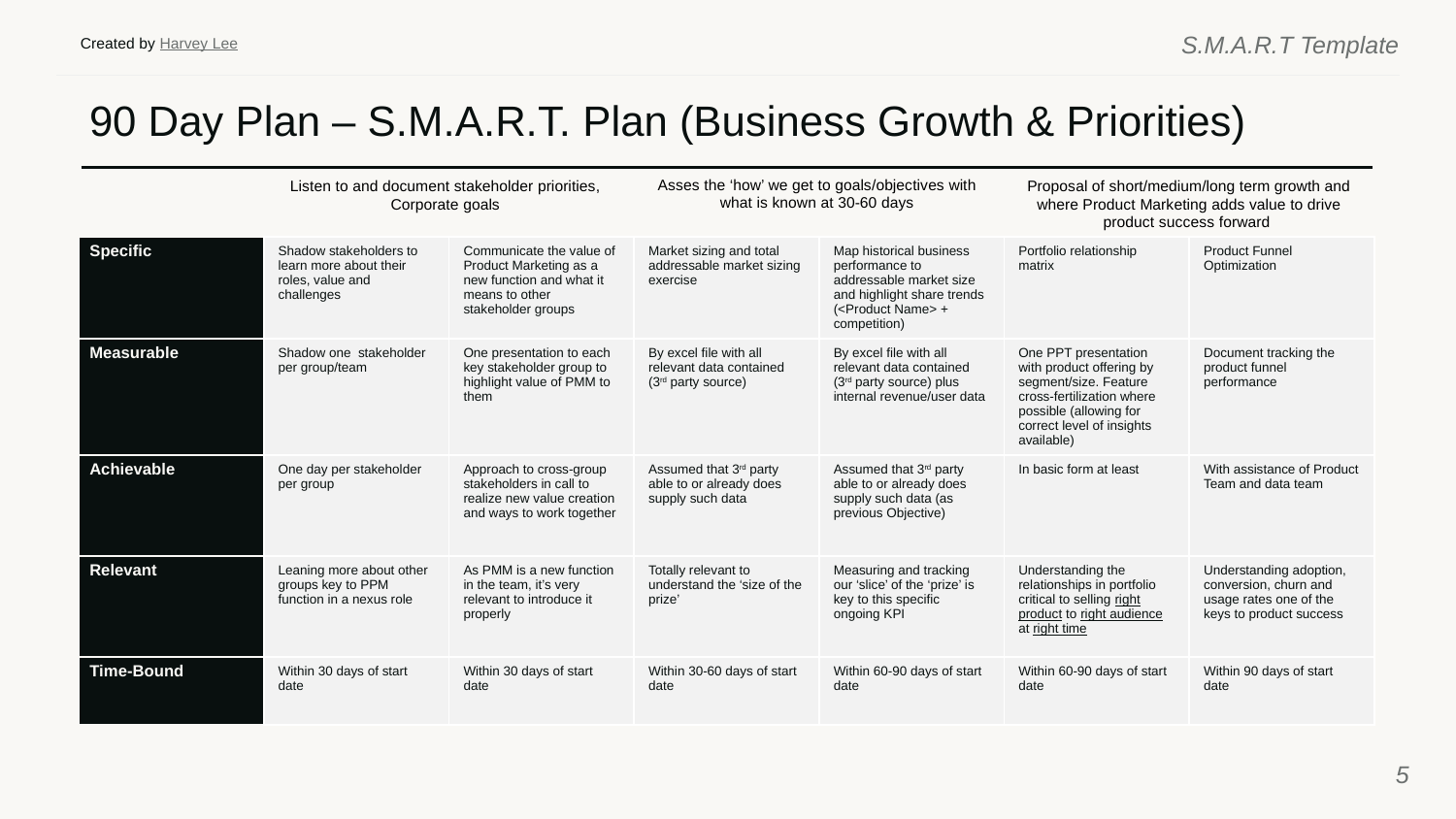

90 Day Plan – S.M.A.R.T. Plan (Business Growth & Priorities)
Asses the ‘how’ we get to goals/objectives with what is known at 30-60 days

Listen to and document stakeholder priorities, Corporate goals

Proposal of short/medium/long term growth and where Product Marketing adds value to drive product success forward

| Specific | Shadow stakeholders to learn more about their roles, value and challenges | Communicate the value of Product Marketing as a new function and what it means to other stakeholder groups | Market sizing and total addressable market sizing exercise | Map historical business performance to addressable market size and highlight share trends (<Product Name> + competition) | Portfolio relationship matrix | Product Funnel Optimization |
| --- | --- | --- | --- | --- | --- | --- |
| Measurable | Shadow one stakeholder per group/team | One presentation to each key stakeholder group to highlight value of PMM to them | By excel file with all relevant data contained (3rd party source) | By excel file with all relevant data contained (3rd party source) plus internal revenue/user data | One PPT presentation with product offering by segment/size. Feature cross-fertilization where possible (allowing for correct level of insights available) | Document tracking the product funnel performance |
| Achievable | One day per stakeholder per group | Approach to cross-group stakeholders in call to realize new value creation and ways to work together | Assumed that 3rd party able to or already does supply such data | Assumed that 3rd party able to or already does supply such data (as previous Objective) | In basic form at least | With assistance of Product Team and data team |
| Relevant | Leaning more about other groups key to PPM function in a nexus role | As PMM is a new function in the team, it’s very relevant to introduce it properly | Totally relevant to understand the ‘size of the prize’ | Measuring and tracking our ‘slice’ of the ‘prize’ is key to this specific ongoing KPI | Understanding the relationships in portfolio critical to selling right product to right audience at right time | Understanding adoption, conversion, churn and usage rates one of the keys to product success |
| Time-Bound | Within 30 days of start date | Within 30 days of start date | Within 30-60 days of start date | Within 60-90 days of start date | Within 60-90 days of start date | Within 90 days of start date |
5